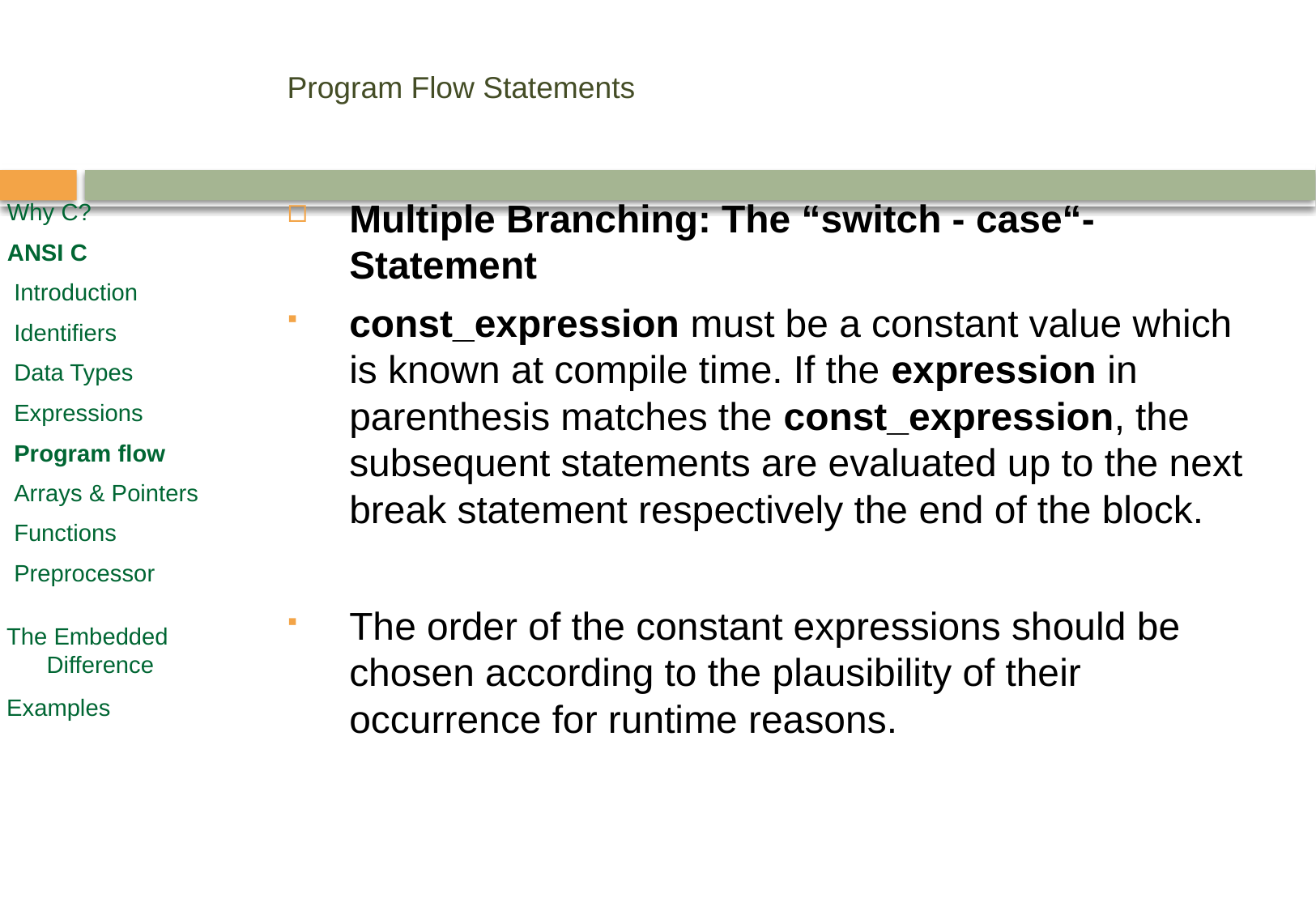

# Program Flow Statements
Multiple Branching: The “switch - case“-Statement
const_expression must be a constant value which is known at compile time. If the expression in parenthesis matches the const_expression, the subsequent statements are evaluated up to the next break statement respectively the end of the block.

The order of the constant expressions should be chosen according to the plausibility of their occurrence for runtime reasons.

Why C?
ANSI C
 Introduction
 Identifiers
 Data Types
 Expressions
 Program flow
 Arrays & Pointers
 Functions
 Preprocessor
 The Embedded
       Difference
 Examples